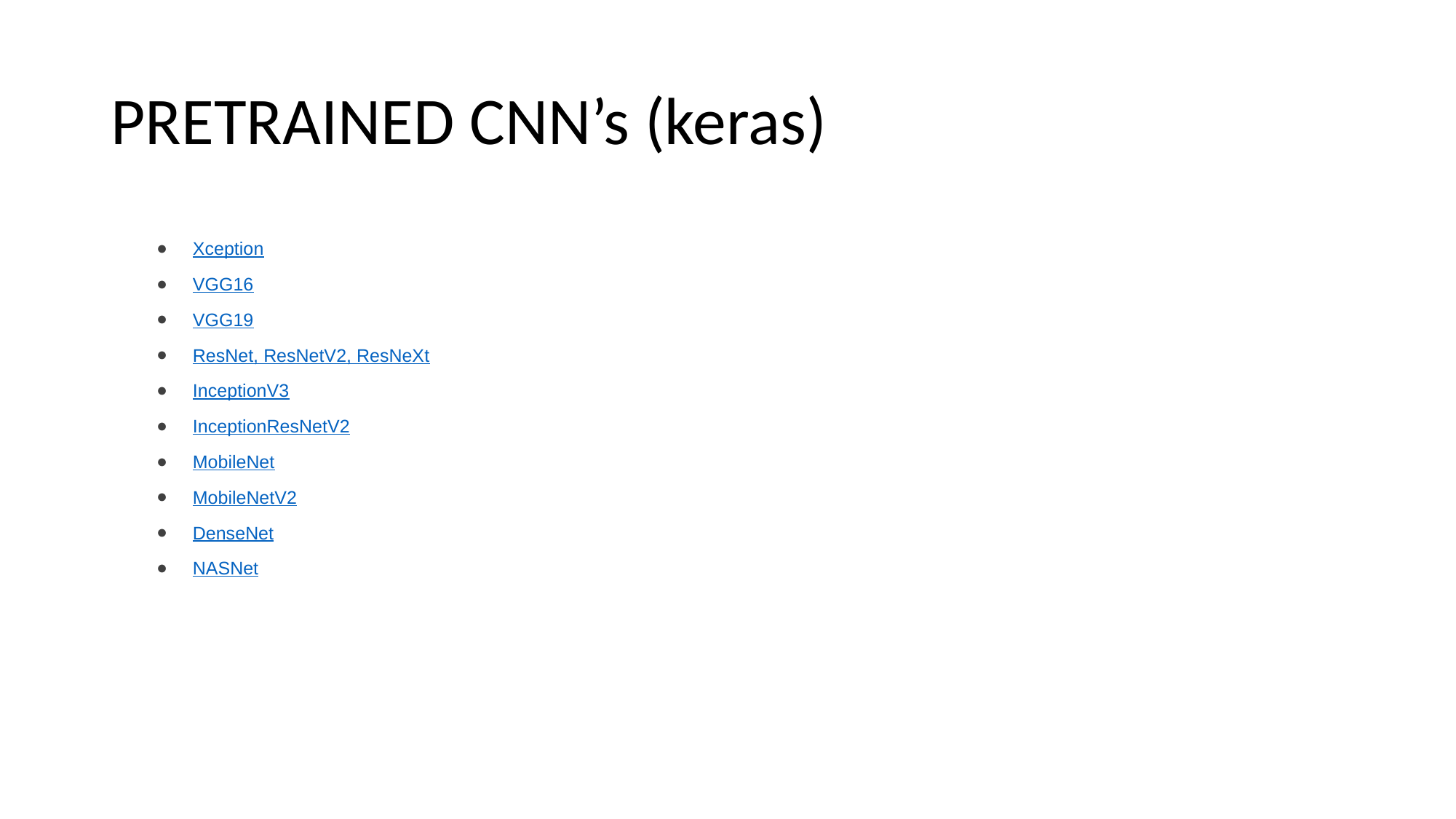

# PRETRAINED CNN’s (keras)
Xception
VGG16
VGG19
ResNet, ResNetV2, ResNeXt
InceptionV3
InceptionResNetV2
MobileNet
MobileNetV2
DenseNet
NASNet